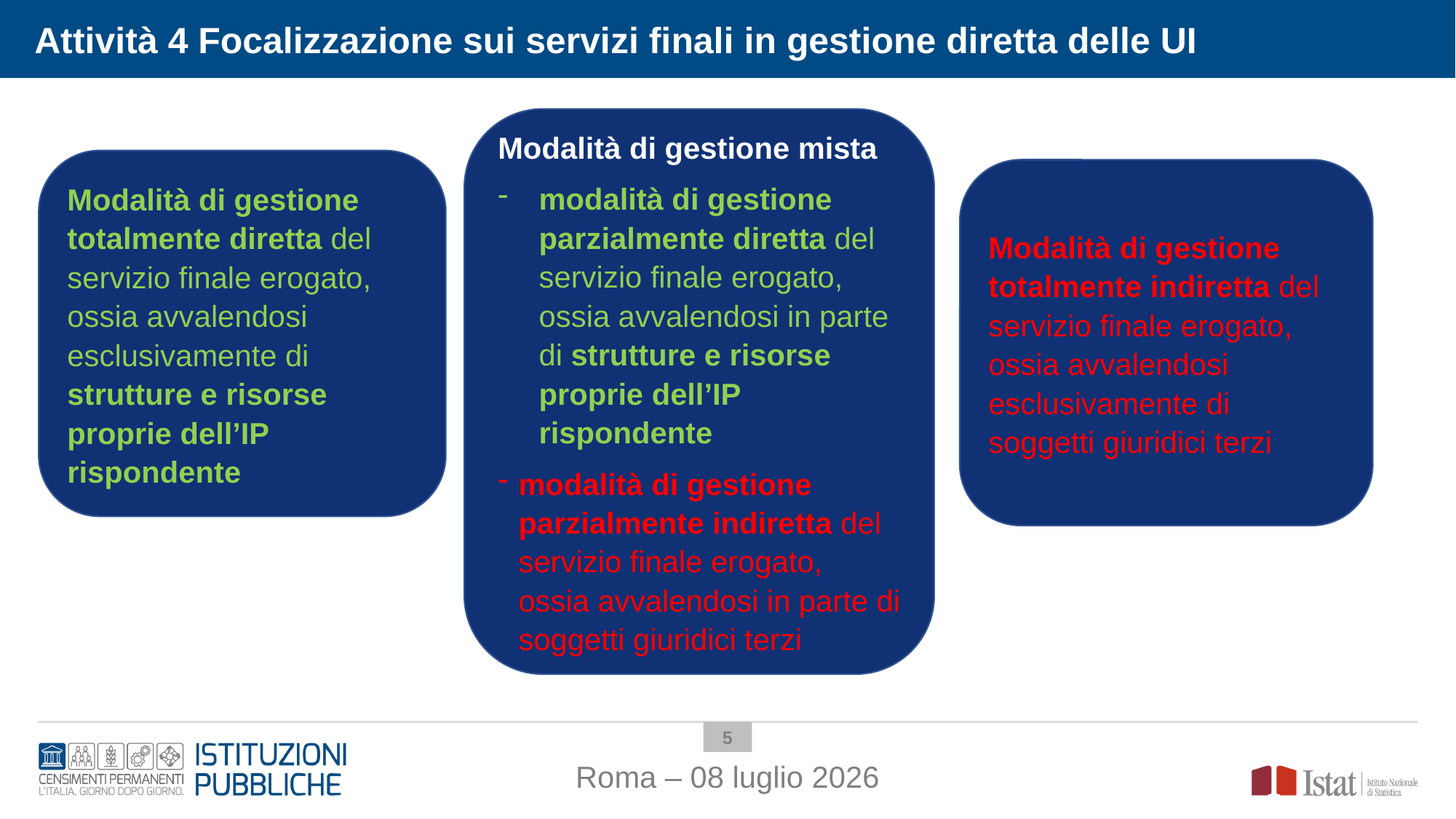

Attività 4 Focalizzazione sui servizi finali in gestione diretta delle UI
Modalità di gestione mista
modalità di gestione parzialmente diretta del servizio finale erogato, ossia avvalendosi in parte di strutture e risorse proprie dell’IP rispondente
modalità di gestione parzialmente indiretta del servizio finale erogato, ossia avvalendosi in parte di soggetti giuridici terzi
Modalità di gestione totalmente diretta del servizio finale erogato, ossia avvalendosi esclusivamente di strutture e risorse proprie dell’IP rispondente
Modalità di gestione totalmente indiretta del servizio finale erogato, ossia avvalendosi esclusivamente di soggetti giuridici terzi
5
Roma – 08 luglio 2026